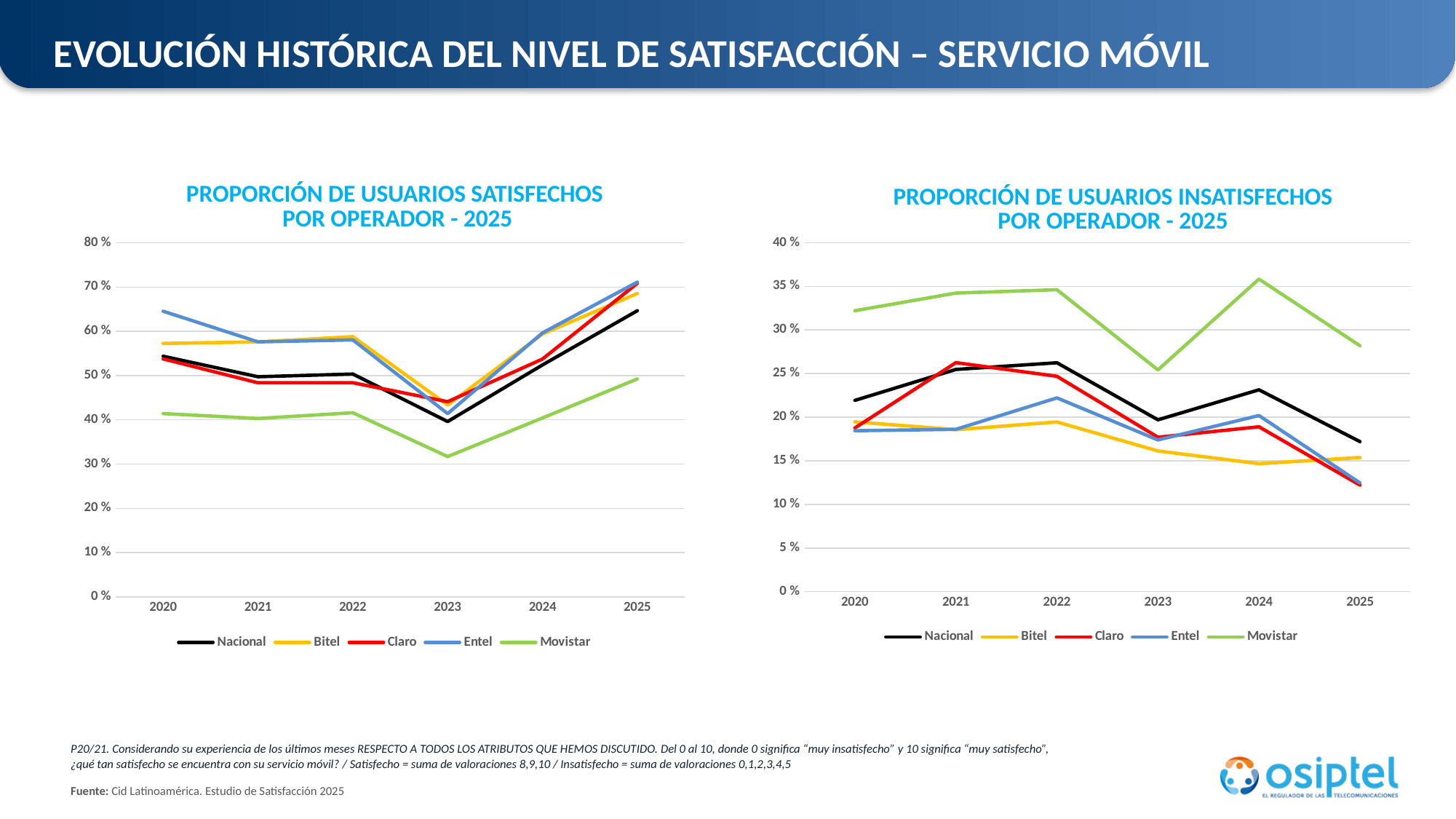

EVOLUCIÓN HISTÓRICA DEL NIVEL DE SATISFACCIÓN – SERVICIO MÓVIL
PROPORCIÓN DE USUARIOS SATISFECHOS
POR OPERADOR - 2025
PROPORCIÓN DE USUARIOS INSATISFECHOS
POR OPERADOR - 2025

### Chart

| Category | Nacional | Bitel | Claro | Entel | Movistar |
|---|---|---|---|---|---|
| 2020 | 0.219273453051484 | 0.194657534113243 | 0.187677938928153 | 0.184492182965065 | 0.322069836562548 |
| 2021 | 0.25476151068576497 | 0.185680549239075 | 0.26254010811955697 | 0.186117696250424 | 0.342259094030348 |
| 2022 | 0.262378056531695 | 0.194538211641857 | 0.246874849198794 | 0.22212331982078598 | 0.346127449816332 |
| 2023 | 0.197007238337593 | 0.16128193304688898 | 0.177038237701968 | 0.173873999050686 | 0.254229087454882 |
| 2024 | 0.23139319291752902 | 0.146683171526942 | 0.189021651520096 | 0.201893753568684 | 0.358263568302711 |
| 2025 | 0.171947054991759 | 0.15374804807878198 | 0.12208813647241101 | 0.124586868950746 | 0.28192063041568 |

### Chart

| Category | Nacional | Bitel | Claro | Entel | Movistar |
|---|---|---|---|---|---|
| 2020 | 0.543790120780571 | 0.572750476941157 | 0.53771670795485 | 0.6454583237909319 | 0.414160706441806 |
| 2021 | 0.497393690041686 | 0.5761502605173741 | 0.483726543798263 | 0.57618249923565 | 0.40308444271314997 |
| 2022 | 0.503517589634819 | 0.588021967668144 | 0.483900867369183 | 0.580682180362405 | 0.41609335926517405 |
| 2023 | 0.396179946146269 | 0.43353172984462196 | 0.44111560275235595 | 0.414046113581684 | 0.316950686255892 |
| 2024 | 0.524125360142884 | 0.593966467462521 | 0.537418648589419 | 0.596535775046676 | 0.404238955161716 |
| 2025 | 0.646623960417819 | 0.685636479563218 | 0.7086124881393521 | 0.71121055268964 | 0.492463678721601 |
P20/21. Considerando su experiencia de los últimos meses RESPECTO A TODOS LOS ATRIBUTOS QUE HEMOS DISCUTIDO. Del 0 al 10, donde 0 significa “muy insatisfecho” y 10 significa “muy satisfecho”, ¿qué tan satisfecho se encuentra con su servicio móvil? / Satisfecho = suma de valoraciones 8,9,10 / Insatisfecho = suma de valoraciones 0,1,2,3,4,5
Fuente: Cid Latinoamérica. Estudio de Satisfacción 2025